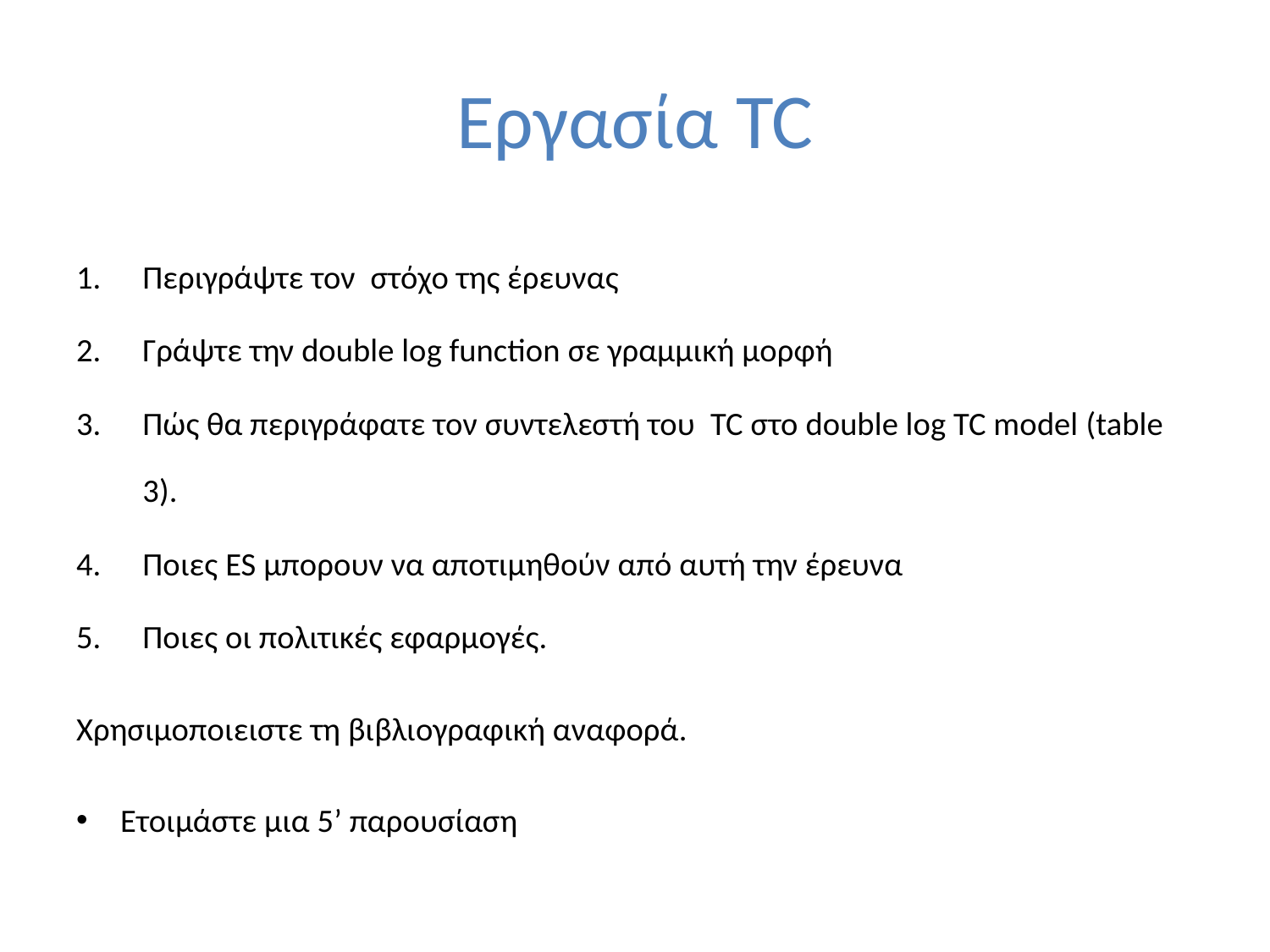

# Εργασία TC
Περιγράψτε τον  στόχο της έρευνας
Γράψτε την double log function σε γραμμική μορφή
Πώς θα περιγράφατε τον συντελεστή του  TC στο double log TC model (table 3).
Ποιες ES μπορουν να αποτιμηθούν από αυτή την έρευνα
Ποιες οι πολιτικές εφαρμογές.

Χρησιμοποιειστε τη βιβλιογραφική αναφορά.

Ετοιμάστε μια 5’ παρουσίαση